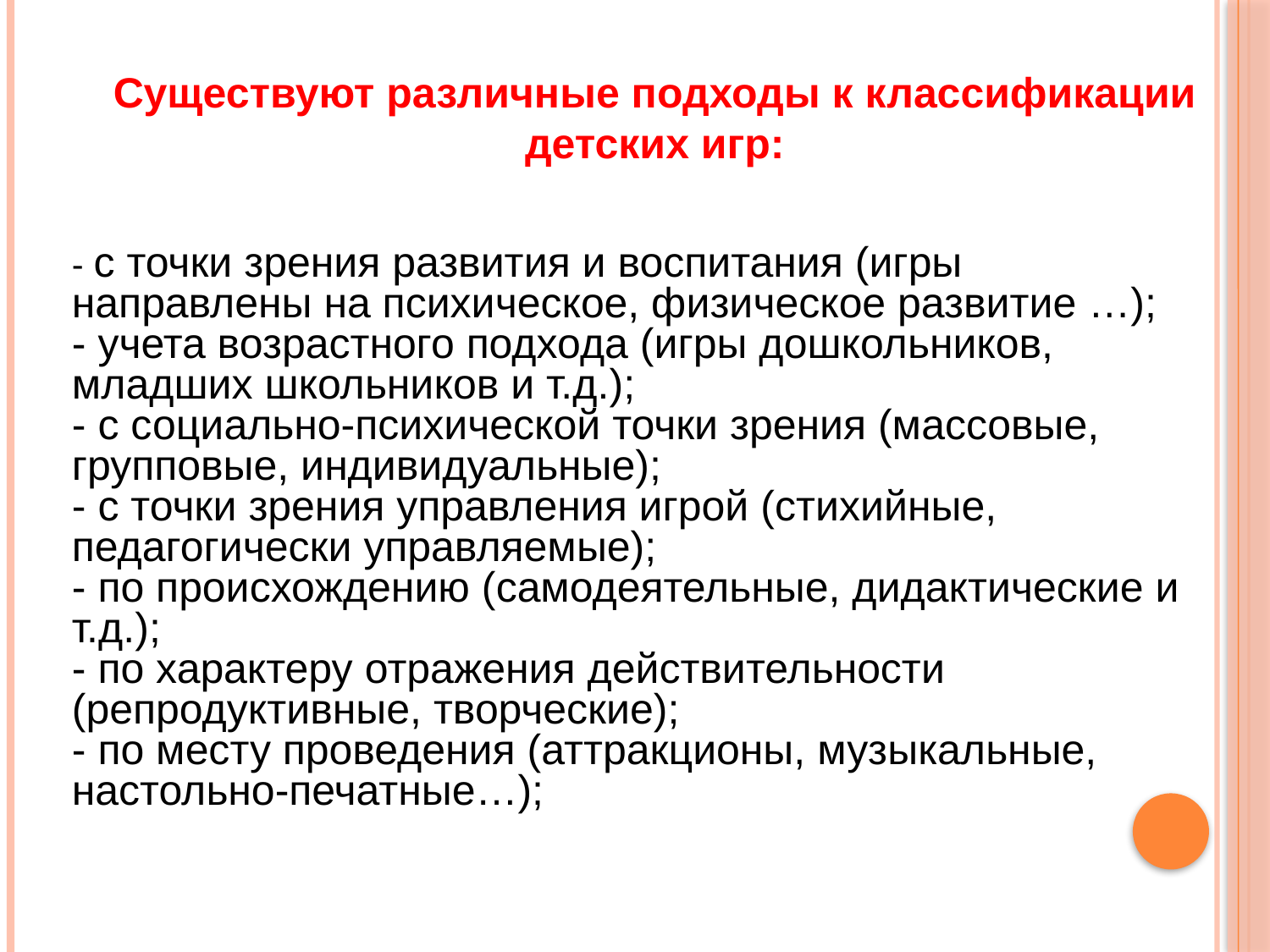

Существуют различные подходы к классификации детских игр:
- с точки зрения развития и воспитания (игры направлены на психическое, физическое развитие …);
- учета возрастного подхода (игры дошкольников, младших школьников и т.д.);
- с социально-психической точки зрения (массовые, групповые, индивидуальные);
- с точки зрения управления игрой (стихийные, педагогически управляемые);
- по происхождению (самодеятельные, дидактические и т.д.);
- по характеру отражения действительности (репродуктивные, творческие);
- по месту проведения (аттракционы, музыкальные, настольно-печатные…);